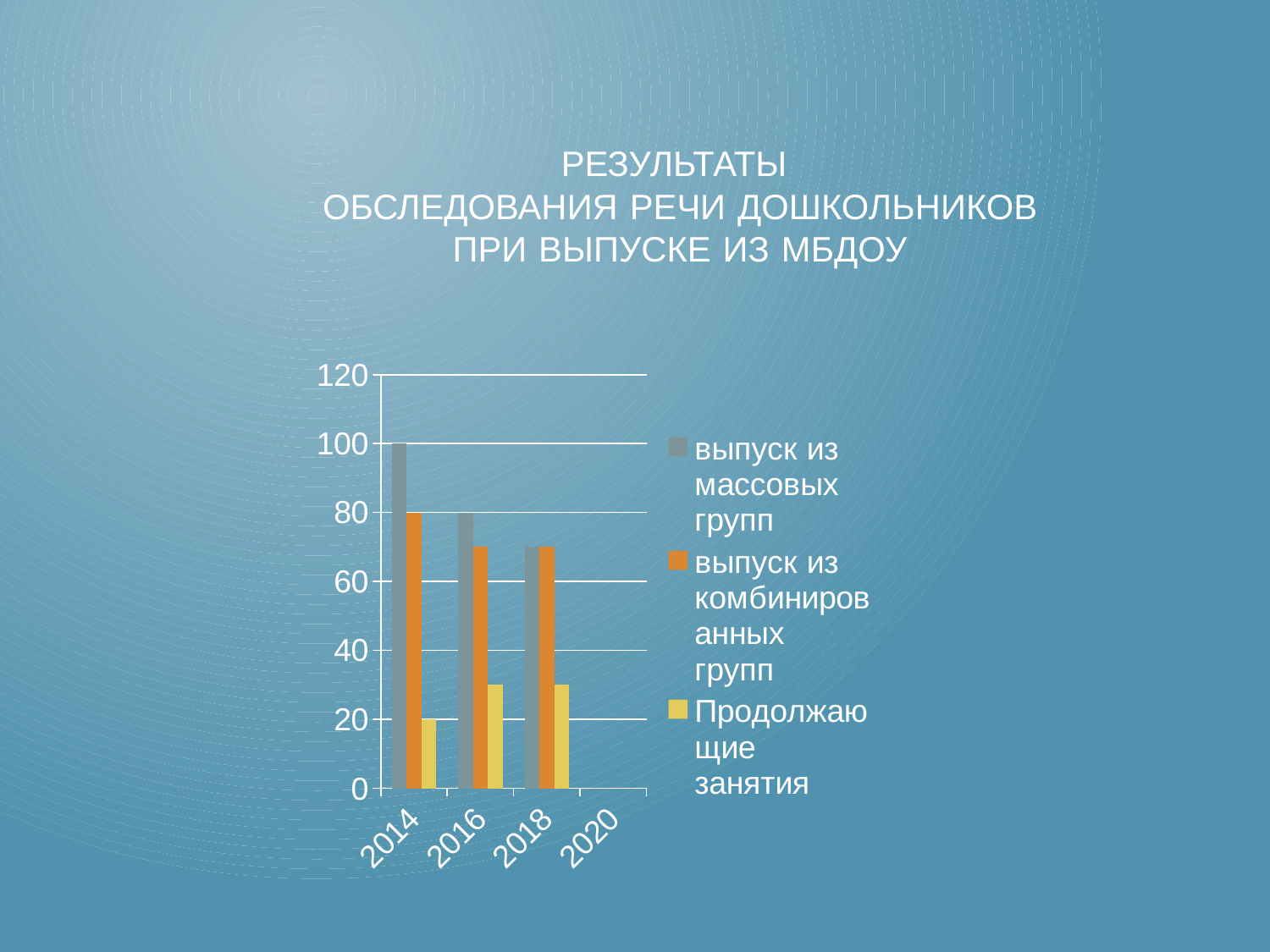

# Результаты обследования речи дошкольников при выпуске из МБДОУ

### Chart

| Category | выпуск из массовых групп | выпуск из комбинированных групп | Продолжающие занятия |
|---|---|---|---|
| 2014 | 100.0 | 80.0 | 20.0 |
| 2016 | 80.0 | 70.0 | 30.0 |
| 2018 | 70.0 | 70.0 | 30.0 |
| 2020 | 0.0 | 0.0 | 0.0 |